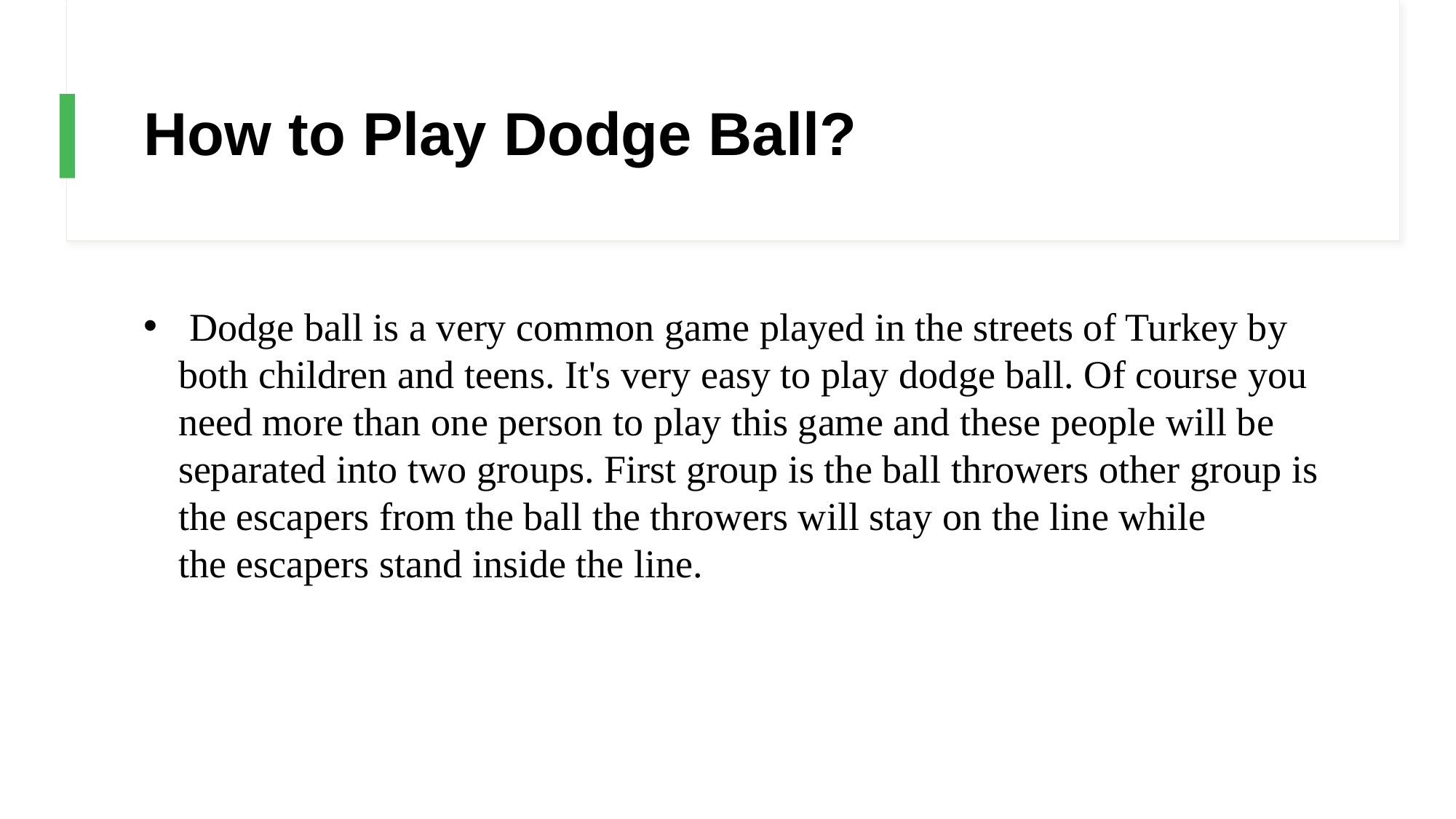

# How to Play Dodge Ball?
 Dodge ball is a very common game played in the streets of Turkey by both children and teens. It's very easy to play dodge ball. Of course you need more than one person to play this game and these people will be separated into two groups. First group is the ball throwers other group is the escapers from the ball the throwers will stay on the line while the escapers stand inside the line.